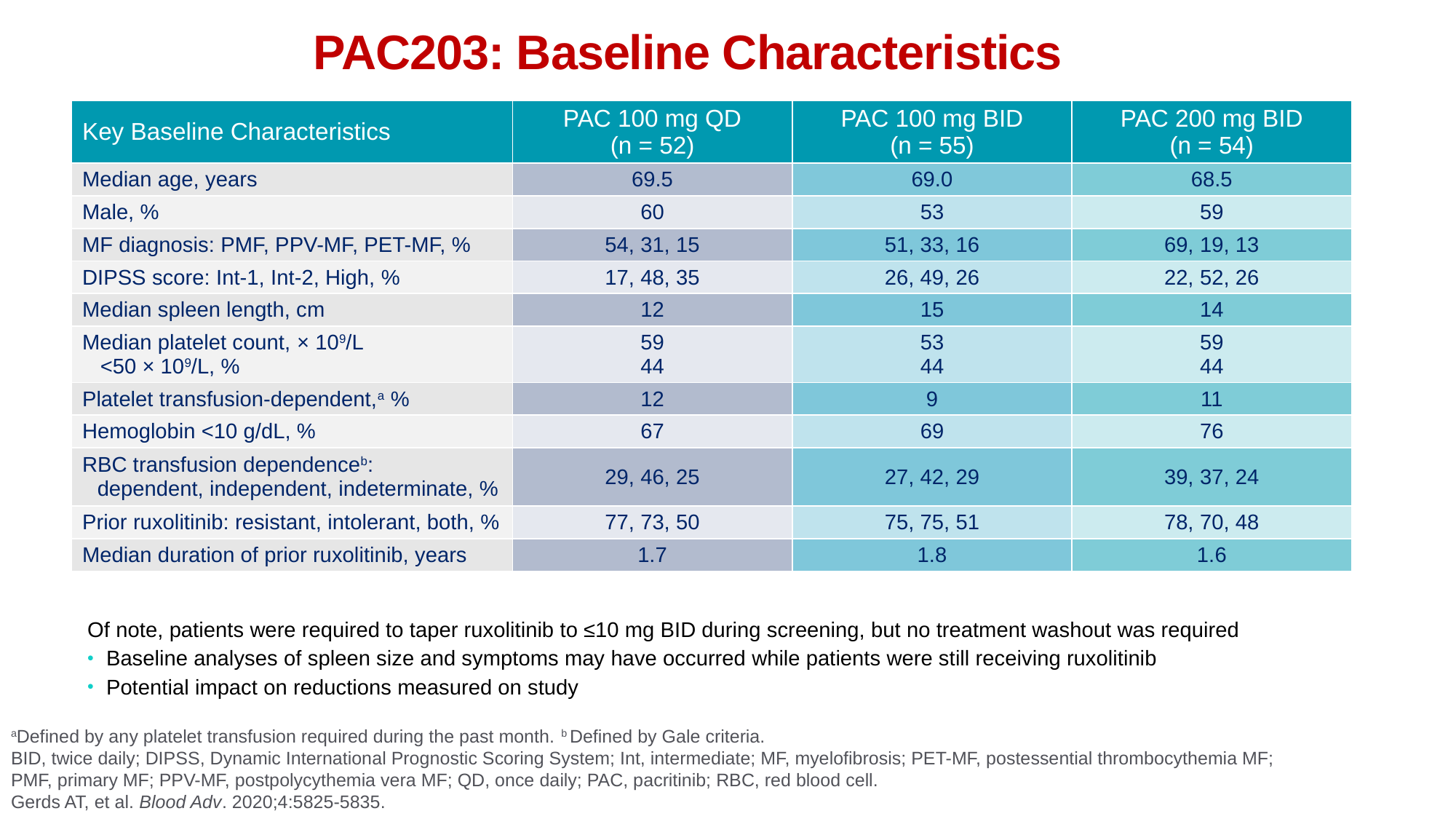

# PAC203: Baseline Characteristics
| Key Baseline Characteristics | PAC 100 mg QD (n = 52) | PAC 100 mg BID (n = 55) | PAC 200 mg BID (n = 54) |
| --- | --- | --- | --- |
| Median age, years | 69.5 | 69.0 | 68.5 |
| Male, % | 60 | 53 | 59 |
| MF diagnosis: PMF, PPV-MF, PET-MF, % | 54, 31, 15 | 51, 33, 16 | 69, 19, 13 |
| DIPSS score: Int-1, Int-2, High, % | 17, 48, 35 | 26, 49, 26 | 22, 52, 26 |
| Median spleen length, cm | 12 | 15 | 14 |
| Median platelet count, × 109/L <50 × 109/L, % | 59 44 | 53 44 | 59 44 |
| Platelet transfusion-dependent,a % | 12 | 9 | 11 |
| Hemoglobin <10 g/dL, % | 67 | 69 | 76 |
| RBC transfusion dependenceb: dependent, independent, indeterminate, % | 29, 46, 25 | 27, 42, 29 | 39, 37, 24 |
| Prior ruxolitinib: resistant, intolerant, both, % | 77, 73, 50 | 75, 75, 51 | 78, 70, 48 |
| Median duration of prior ruxolitinib, years | 1.7 | 1.8 | 1.6 |
Of note, patients were required to taper ruxolitinib to ≤10 mg BID during screening, but no treatment washout was required
Baseline analyses of spleen size and symptoms may have occurred while patients were still receiving ruxolitinib
Potential impact on reductions measured on study
aDefined by any platelet transfusion required during the past month. b Defined by Gale criteria.
BID, twice daily; DIPSS, Dynamic International Prognostic Scoring System; Int, intermediate; MF, myelofibrosis; PET-MF, postessential thrombocythemia MF; PMF, primary MF; PPV-MF, postpolycythemia vera MF; QD, once daily; PAC, pacritinib; RBC, red blood cell.
Gerds AT, et al. Blood Adv. 2020;4:5825-5835.